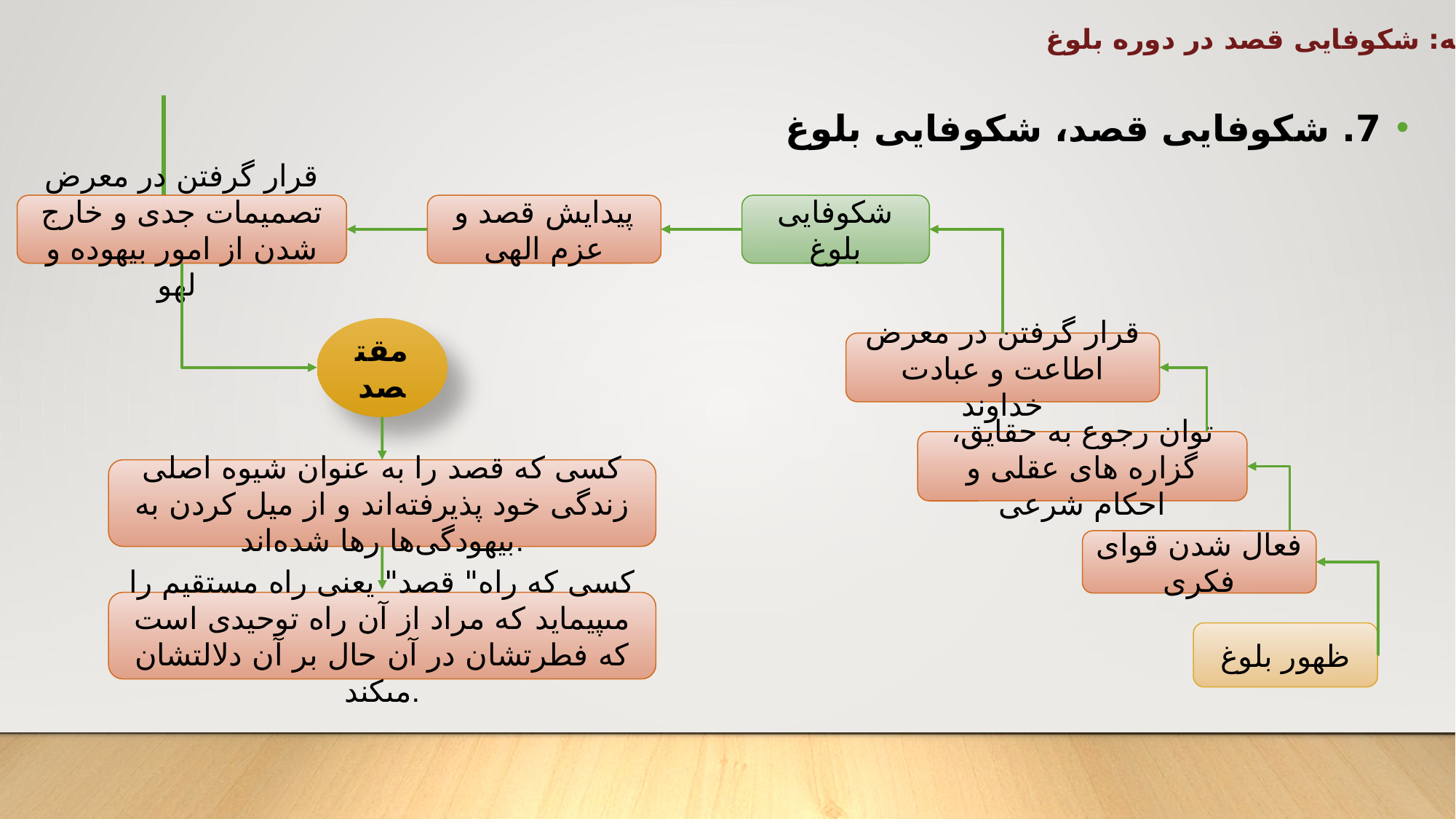

خاتمه: شکوفایی قصد در دوره بلوغ
7. شکوفایی قصد، شکوفایی بلوغ
قرار گرفتن در معرض تصمیمات جدی و خارج شدن از امور بیهوده و لهو
پیدایش قصد و عزم الهی
شکوفایی بلوغ
مقتصد
قرار گرفتن در معرض اطاعت و عبادت خداوند
توان رجوع به حقایق، گزاره های عقلی و احکام شرعی
کسی که قصد را به عنوان شیوه اصلی زندگی خود پذیرفته‌اند و از میل کردن به بیهودگی‌ها رها شده‌اند.
فعال شدن قوای فکری
كسى كه راه" قصد" يعنى راه مستقيم را مى‏پيمايد كه مراد از آن راه توحيدى است كه فطرتشان در آن حال بر آن دلالتشان مى‏کند.
ظهور بلوغ